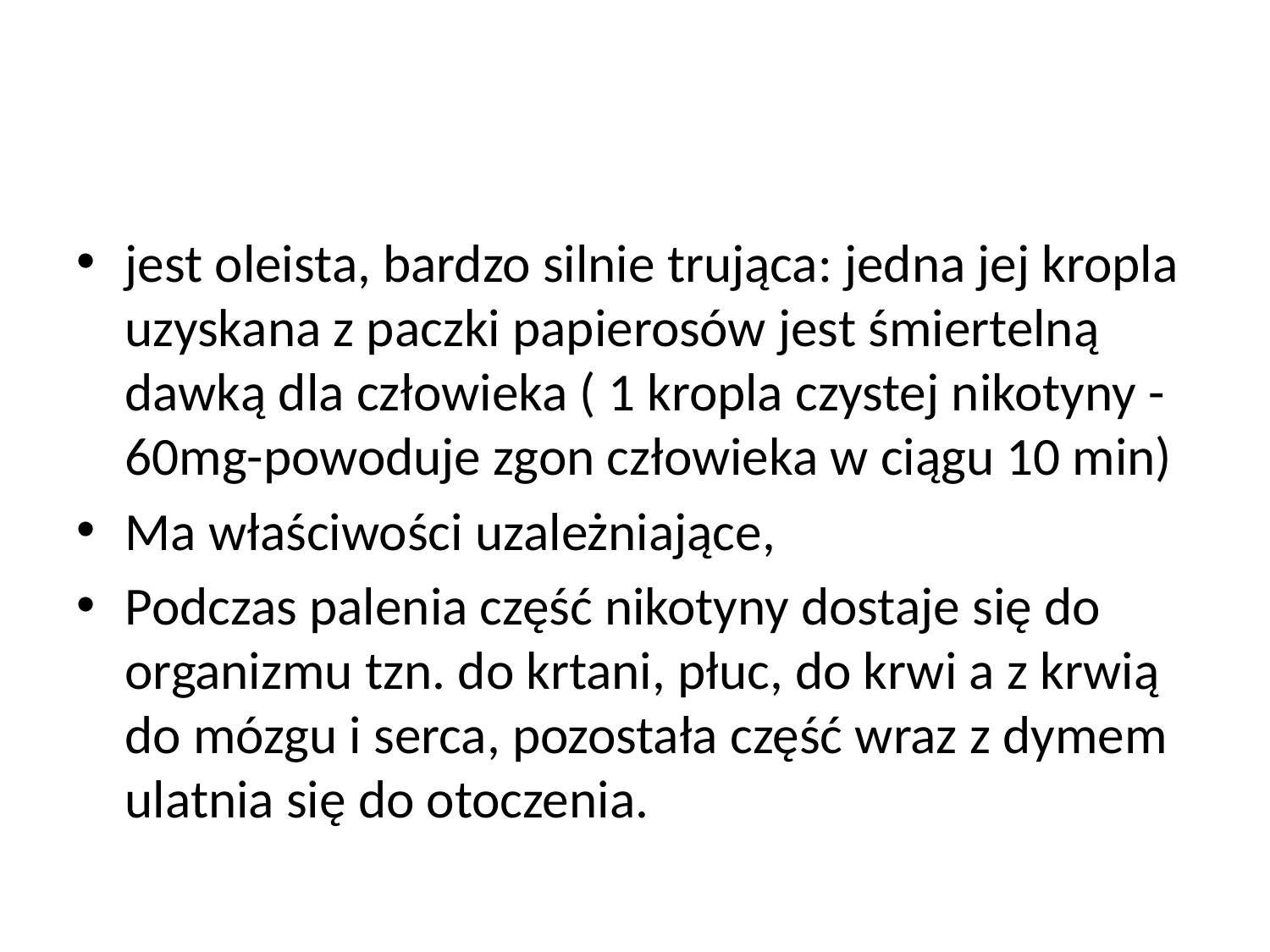

#
jest oleista, bardzo silnie trująca: jedna jej kropla uzyskana z paczki papierosów jest śmiertelną dawką dla człowieka ( 1 kropla czystej nikotyny -60mg-powoduje zgon człowieka w ciągu 10 min)
Ma właściwości uzależniające,
Podczas palenia część nikotyny dostaje się do organizmu tzn. do krtani, płuc, do krwi a z krwią do mózgu i serca, pozostała część wraz z dymem ulatnia się do otoczenia.